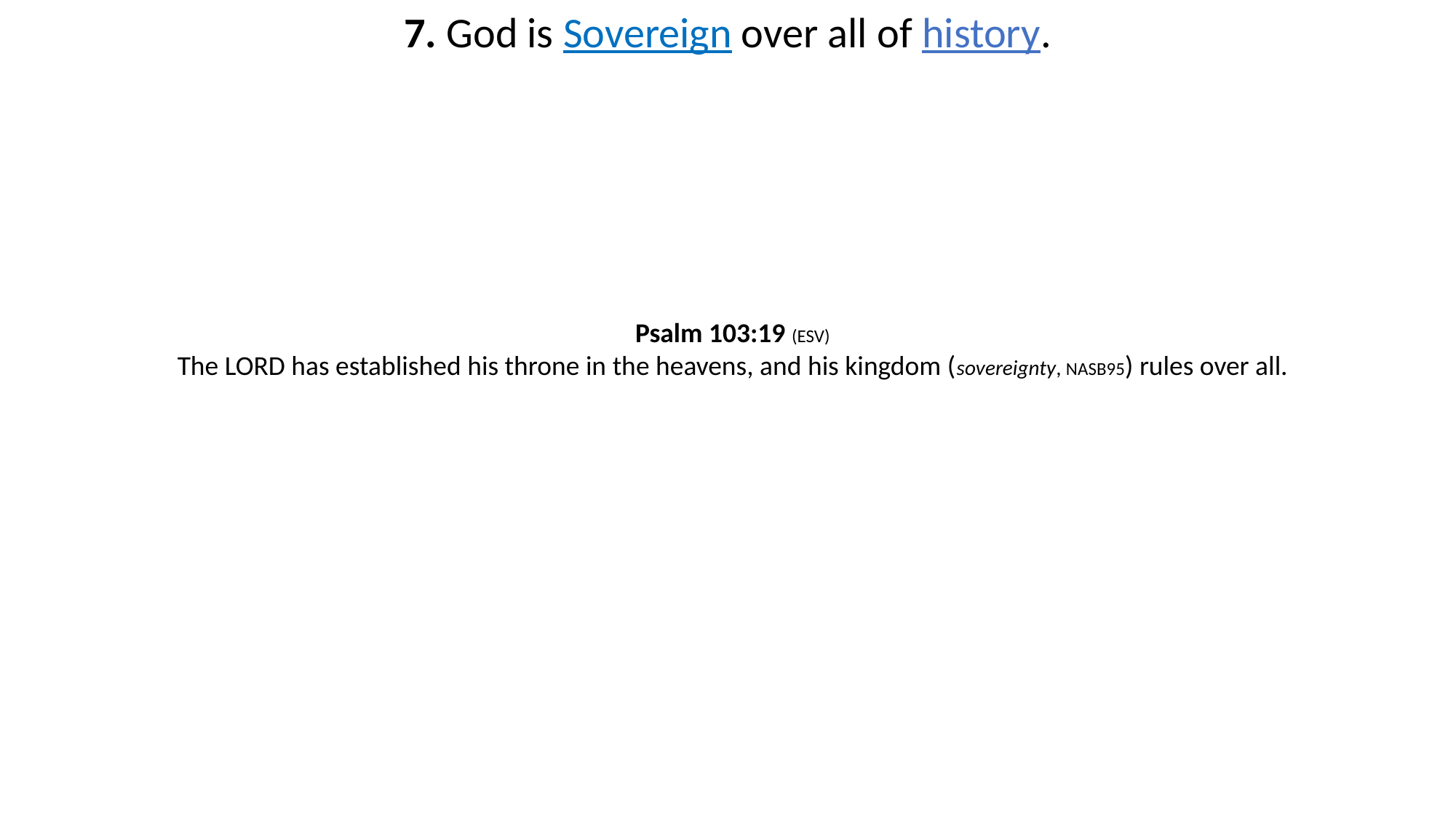

7. God is Sovereign over all of history.
Psalm 103:19 (ESV)
The LORD has established his throne in the heavens, and his kingdom (sovereignty, NASB95) rules over all.